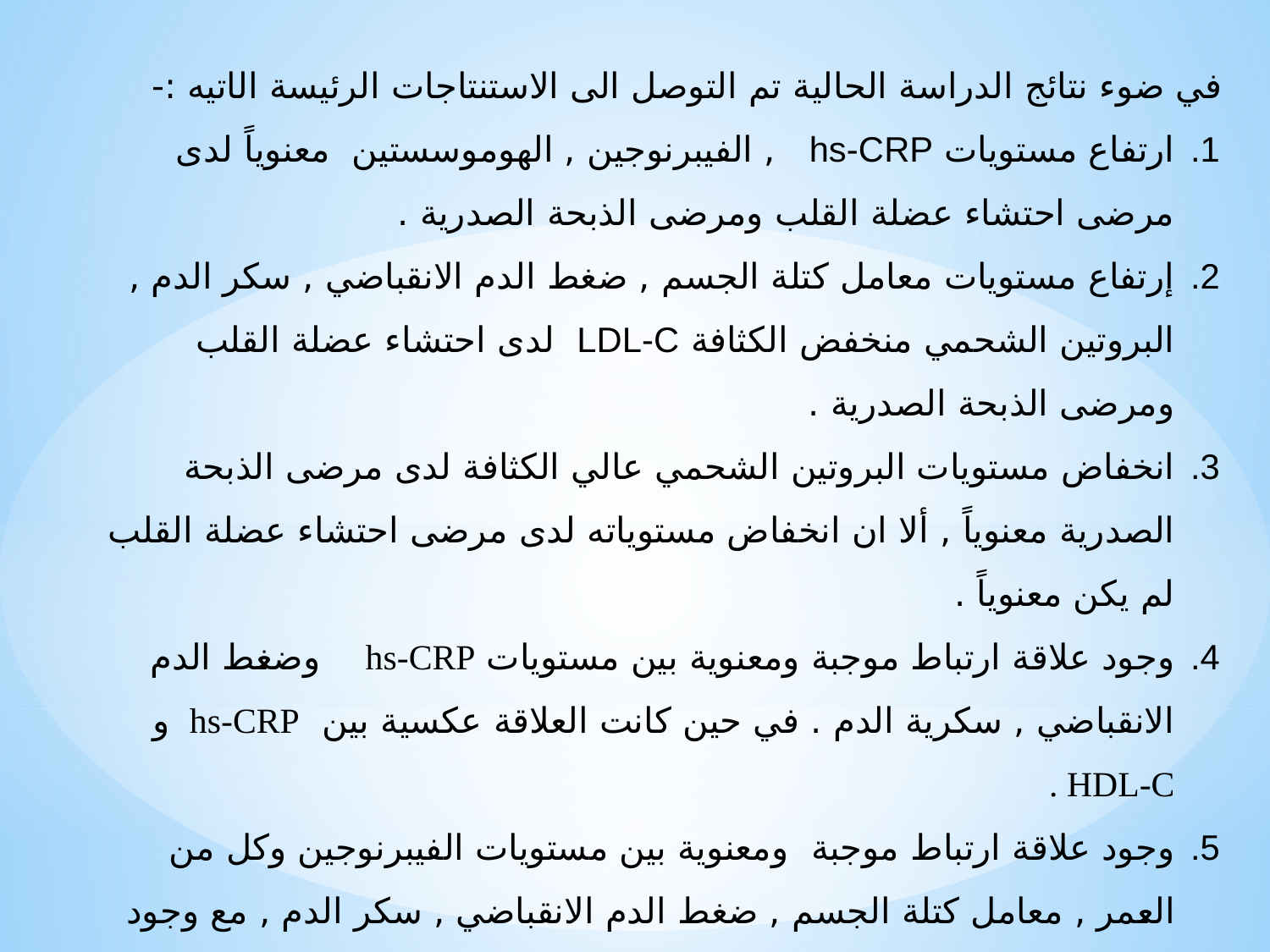

في ضوء نتائج الدراسة الحالية تم التوصل الى الاستنتاجات الرئيسة الاتيه :-
ارتفاع مستويات hs-CRP   , الفيبرنوجين , الهوموسستين  معنوياً لدى مرضى احتشاء عضلة القلب ومرضى الذبحة الصدرية .
إرتفاع مستويات معامل كتلة الجسم , ضغط الدم الانقباضي , سكر الدم , البروتين الشحمي منخفض الكثافة LDL-C  لدى احتشاء عضلة القلب ومرضى الذبحة الصدرية .
انخفاض مستويات البروتين الشحمي عالي الكثافة لدى مرضى الذبحة الصدرية معنوياً , ألا ان انخفاض مستوياته لدى مرضى احتشاء عضلة القلب لم يكن معنوياً .
وجود علاقة ارتباط موجبة ومعنوية بين مستويات hs-CRP    وضغط الدم الانقباضي , سكرية الدم . في حين كانت العلاقة عكسية بين  hs-CRP  و  HDL-C .
وجود علاقة ارتباط موجبة  ومعنوية بين مستويات الفيبرنوجين وكل من العمر , معامل كتلة الجسم , ضغط الدم الانقباضي , سكر الدم , مع وجود علاقة ارتباط سالبة مع HDL-C .
وجود علاقة ارتباط موجبة ومعنوية بين مستويات الهوموسستين  وكل من العمر , ضغط الدم الانقباضي , سكر الدم , مع وجود علاقة ارتباط سالبة مع  HDL-C  .